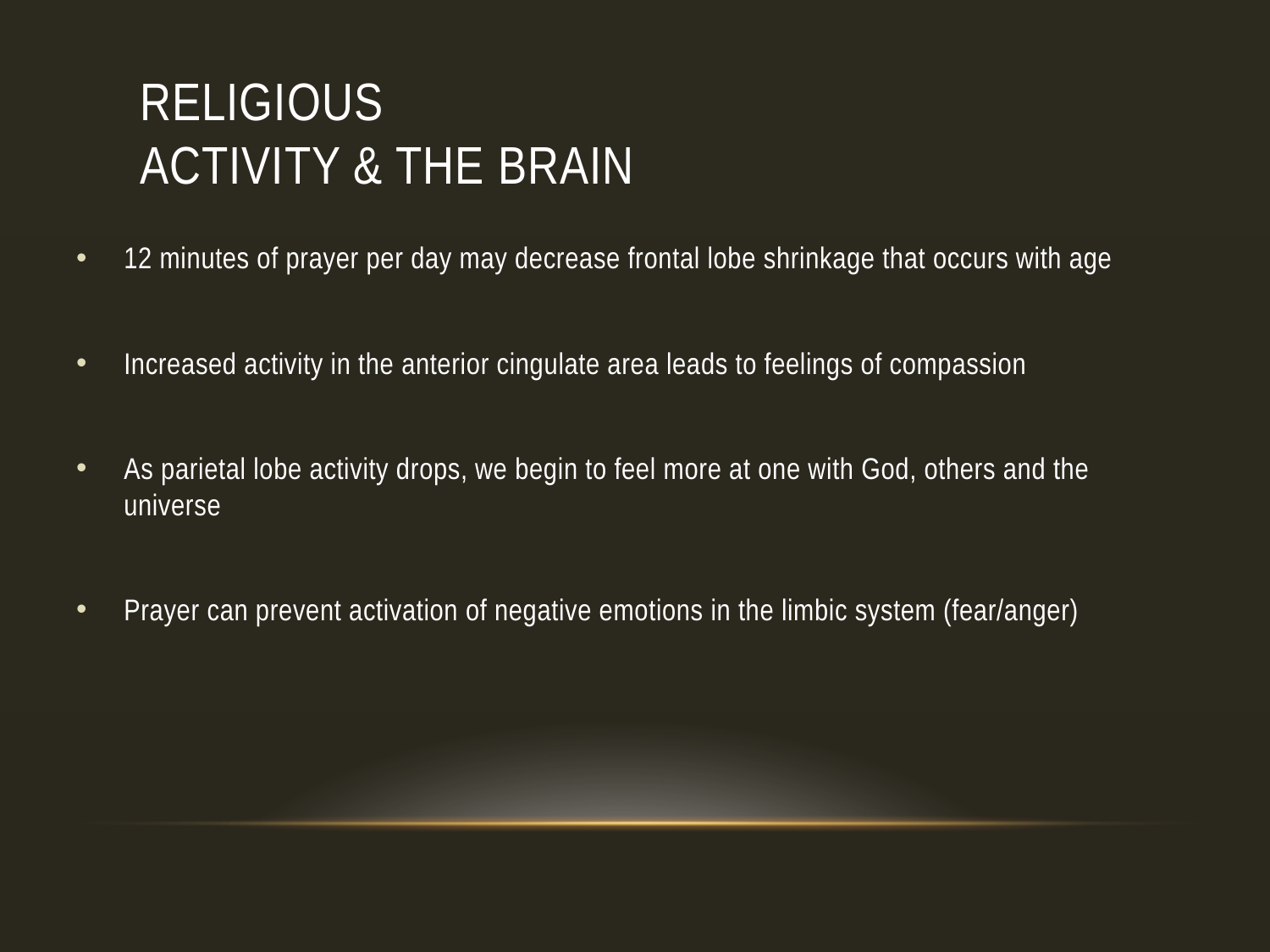

# Religious Activity & the Brain
12 minutes of prayer per day may decrease frontal lobe shrinkage that occurs with age

Increased activity in the anterior cingulate area leads to feelings of compassion

As parietal lobe activity drops, we begin to feel more at one with God, others and the universe

Prayer can prevent activation of negative emotions in the limbic system (fear/anger)